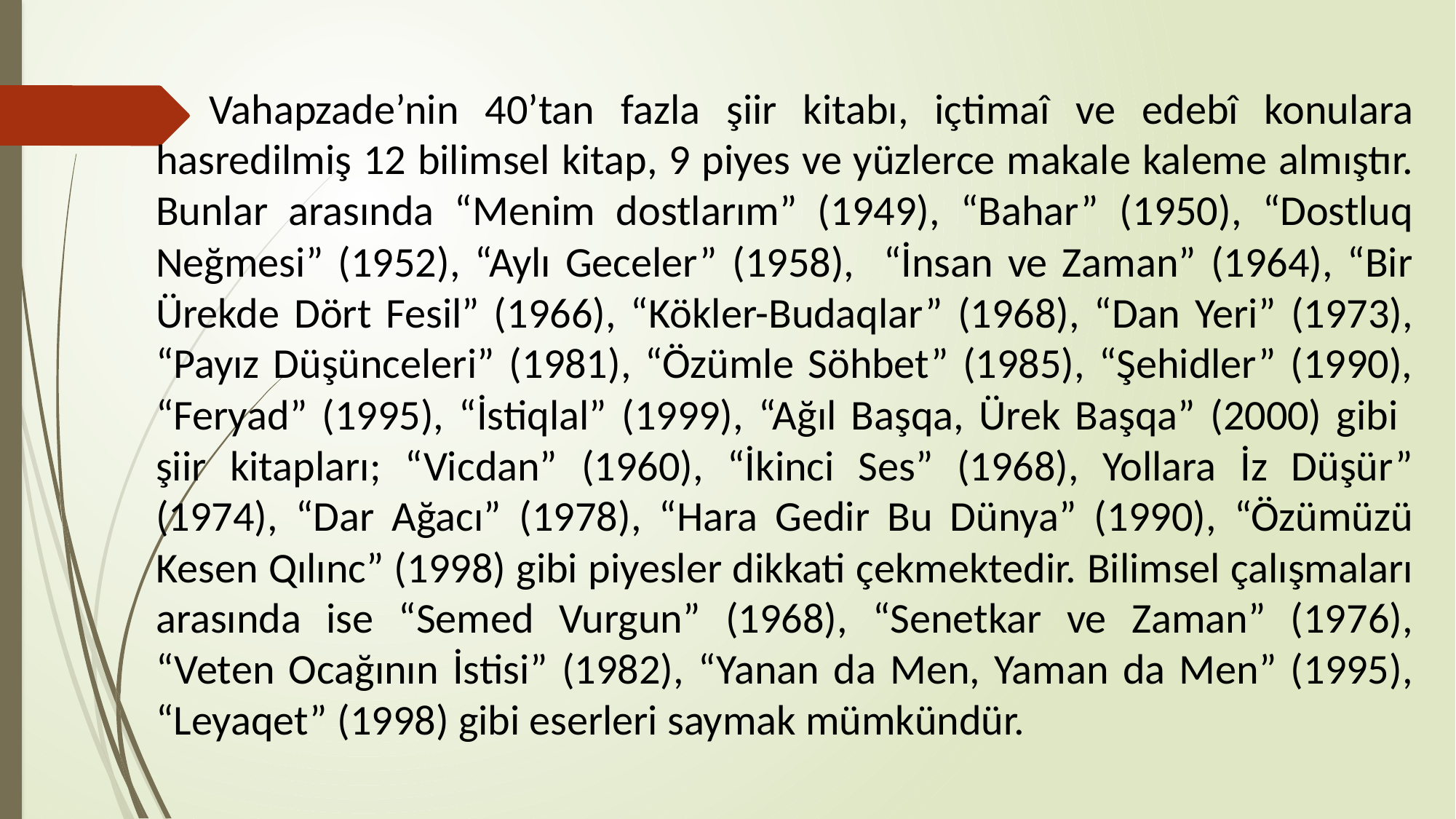

Vahapzade’nin 40’tan fazla şiir kitabı, içtimaî ve edebî konulara hasredilmiş 12 bilimsel kitap, 9 piyes ve yüzlerce makale kaleme almıştır. Bunlar arasında “Menim dostlarım” (1949), “Bahar” (1950), “Dostluq Neğmesi” (1952), “Aylı Geceler” (1958),  “İnsan ve Zaman” (1964), “Bir Ürekde Dört Fesil” (1966), “Kökler-Budaqlar” (1968), “Dan Yeri” (1973), “Payız Düşünceleri” (1981), “Özümle Söhbet” (1985), “Şehidler” (1990), “Feryad” (1995), “İstiqlal” (1999), “Ağıl Başqa, Ürek Başqa” (2000) gibi  şiir kitapları; “Vicdan” (1960), “İkinci Ses” (1968), Yollara İz Düşür” (1974), “Dar Ağacı” (1978), “Hara Gedir Bu Dünya” (1990), “Özümüzü Kesen Qılınc” (1998) gibi piyesler dikkati çekmektedir. Bilimsel çalışmaları arasında ise “Semed Vurgun” (1968), “Senetkar ve Zaman” (1976), “Veten Ocağının İstisi” (1982), “Yanan da Men, Yaman da Men” (1995), “Leyaqet” (1998) gibi eserleri saymak mümkündür.